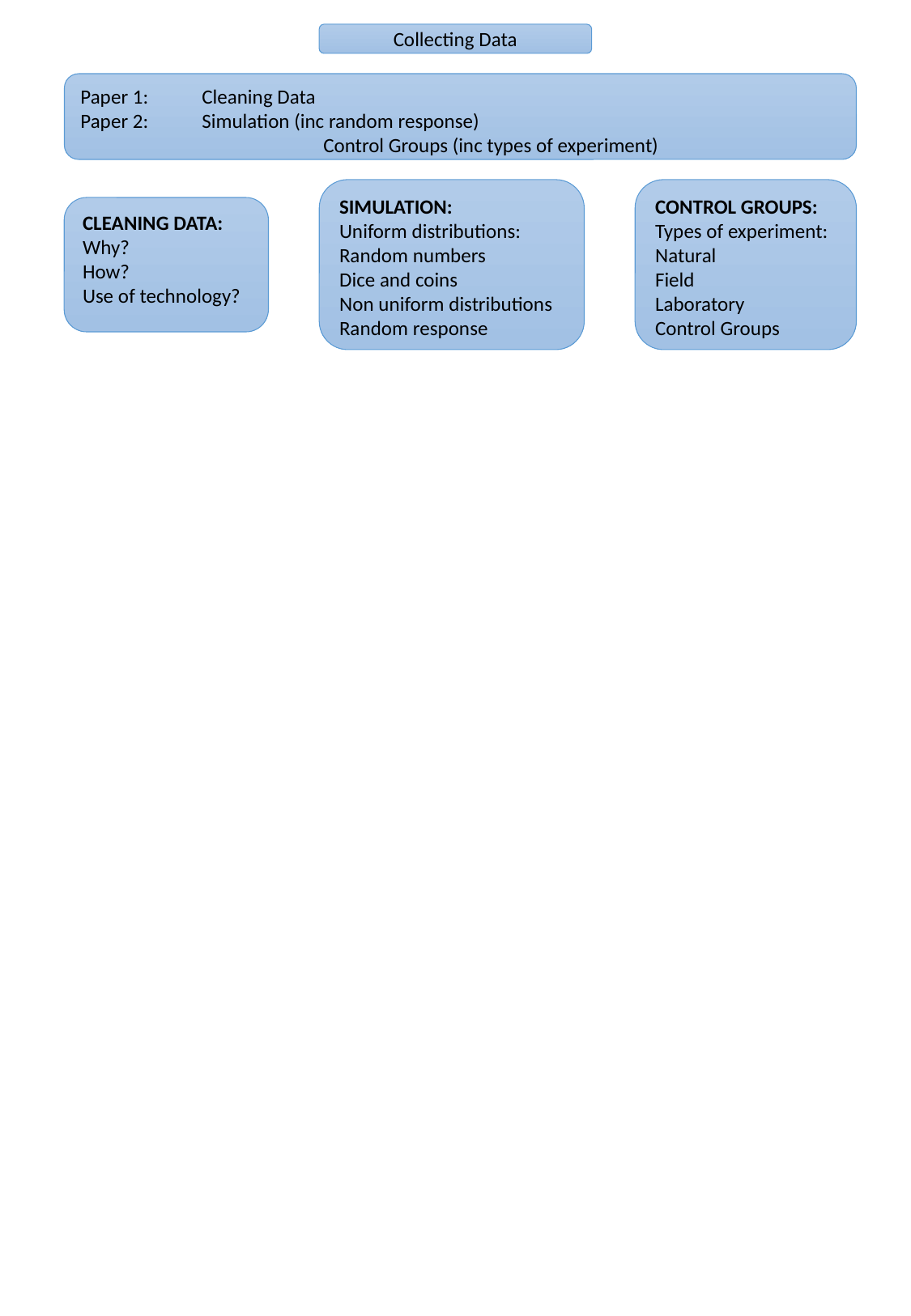

Collecting Data
Paper 1: 	Cleaning Data
Paper 2: 	Simulation (inc random response)
		Control Groups (inc types of experiment)
SIMULATION:
Uniform distributions:
Random numbers
Dice and coins
Non uniform distributions
Random response
CONTROL GROUPS:
Types of experiment:
Natural
Field
Laboratory
Control Groups
CLEANING DATA:
Why?
How?
Use of technology?